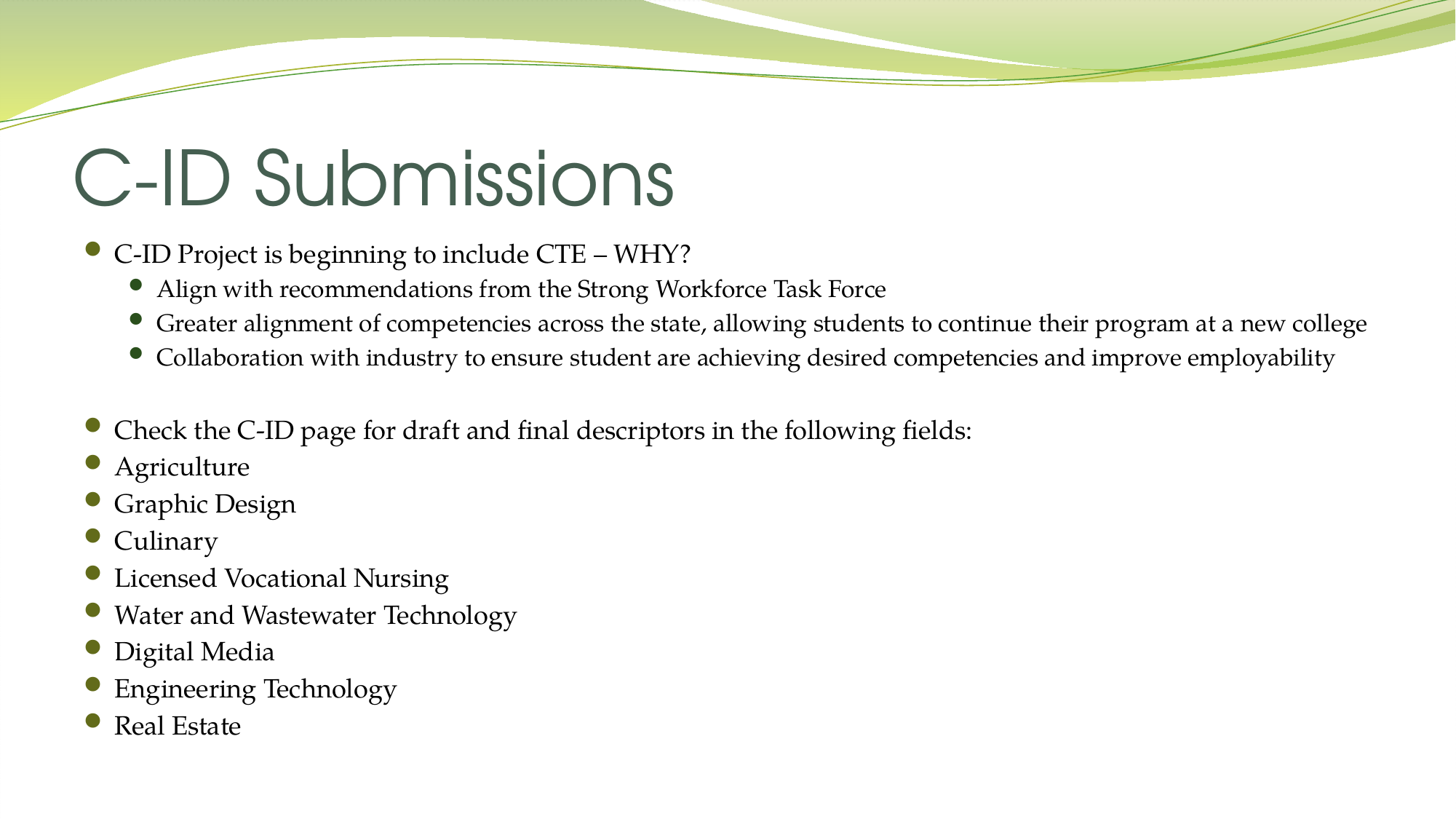

# C-ID Submissions
C-ID Project is beginning to include CTE – WHY?
Align with recommendations from the Strong Workforce Task Force
Greater alignment of competencies across the state, allowing students to continue their program at a new college
Collaboration with industry to ensure student are achieving desired competencies and improve employability

Check the C-ID page for draft and final descriptors in the following fields:
Agriculture
Graphic Design
Culinary
Licensed Vocational Nursing
Water and Wastewater Technology
Digital Media
Engineering Technology
Real Estate